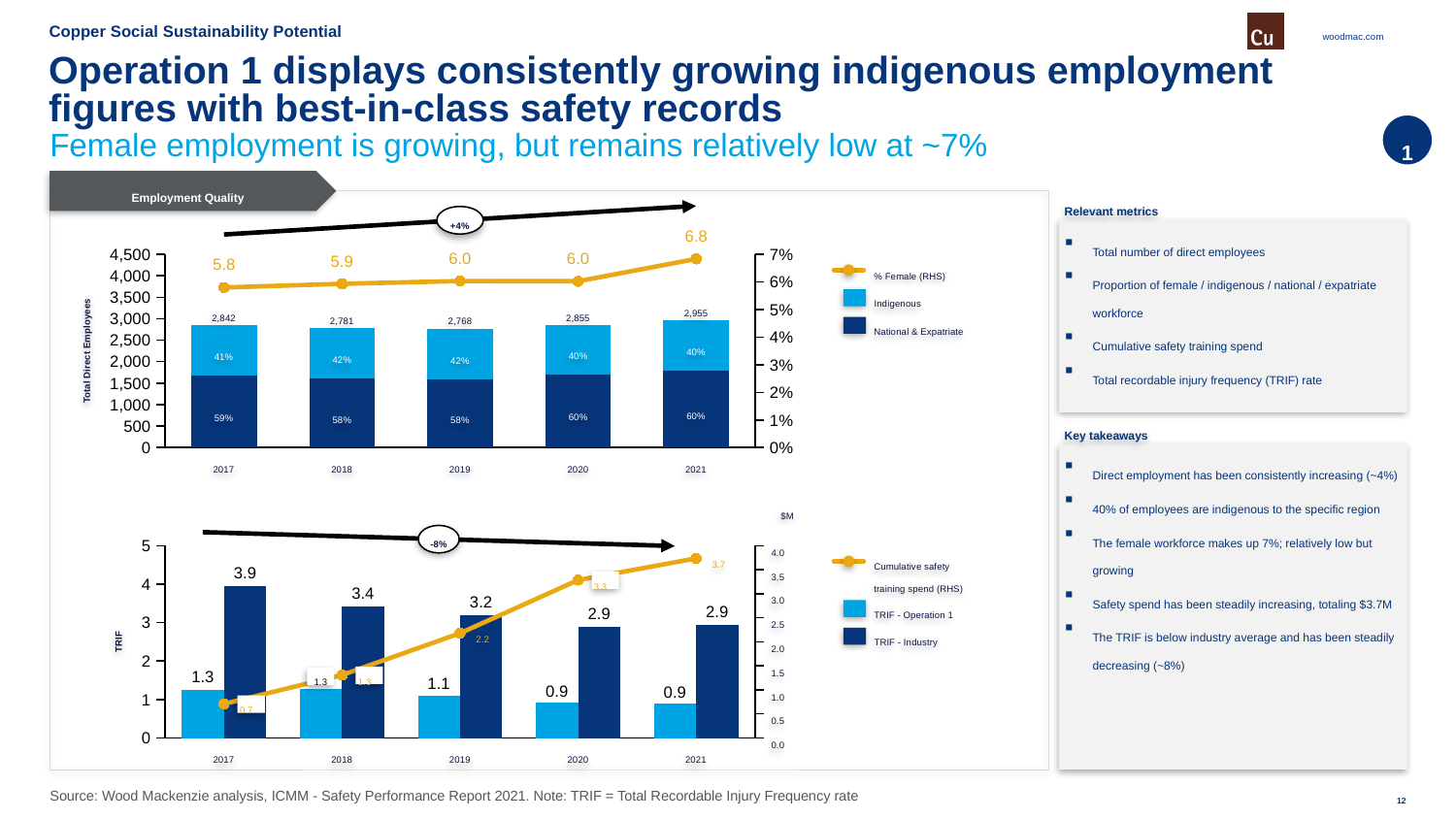

Copper Social Sustainability Potential
# Operation 1 displays consistently growing indigenous employment figures with best-in-class safety records
1
Female employment is growing, but remains relatively low at ~7%
Employment Quality

Relevant metrics
+4%
Total number of direct employees
Proportion of female / indigenous / national / expatriate workforce
Cumulative safety training spend
Total recordable injury frequency (TRIF) rate

### Chart

| Category |  |  |  |
|---|---|---|---|
% Female (RHS)
Total Direct Employees

Indigenous

2,955
2,855
2,842
2,781
2,768
National & Expatriate

40%
40%
41%
42%
42%
60%
60%
59%
58%
58%
Key takeaways
Direct employment has been consistently increasing (~4%)
40% of employees are indigenous to the specific region
The female workforce makes up 7%; relatively low but growing
Safety spend has been steadily increasing, totaling $3.7M
The TRIF is below industry average and has been steadily decreasing (~8%)
2017
2018
2019
2020
2021
$M
-8%

### Chart

| Category |  |  |  |
|---|---|---|---|
4.0
3.7
Cumulative safety
training spend (RHS)

3.5
3.3
3.0
TRIF - Operation 1

2.5
TRIF
2.2
TRIF - Industry

2.0
1.5
1.3
1.3
1.0
0.7
0.5
0.0
2017
2018
2019
2020
2021
Source: Wood Mackenzie analysis, ICMM - Safety Performance Report 2021. Note: TRIF = Total Recordable Injury Frequency rate